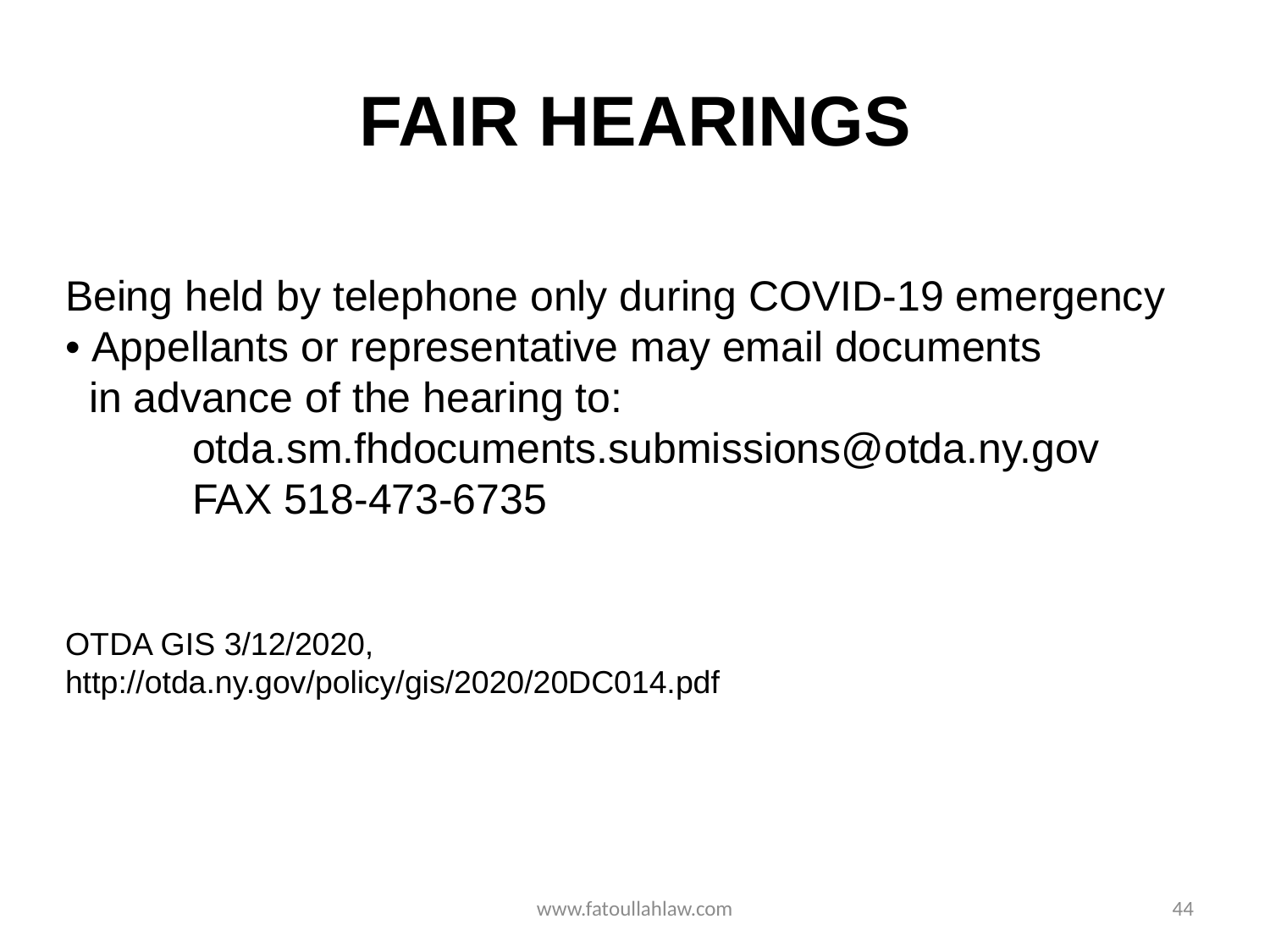

# Fair Hearings

Being held by telephone only during COVID-19 emergency
• Appellants or representative may email documents
  in advance of the hearing to:
	otda.sm.fhdocuments.submissions@otda.ny.gov
	FAX 518-473-6735

OTDA GIS 3/12/2020,
http://otda.ny.gov/policy/gis/2020/20DC014.pdf
www.fatoullahlaw.com
44